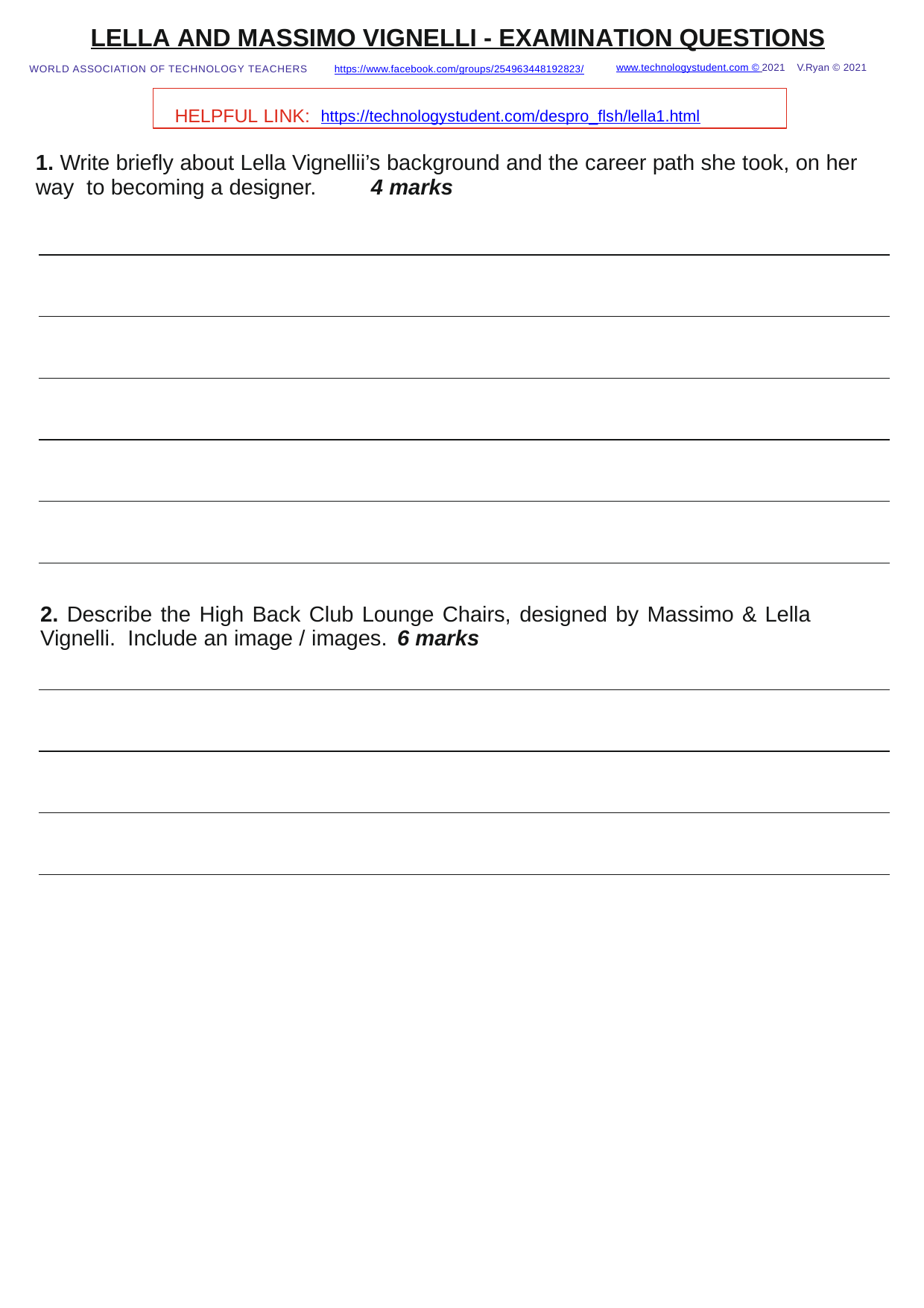

LELLA AND MASSIMO VIGNELLI - EXAMINATION QUESTIONS
www.technologystudent.com © 2021   V.Ryan © 2021
WORLD ASSOCIATION OF TECHNOLOGY TEACHERS	https://www.facebook.com/groups/254963448192823/
HELPFUL LINK: https://technologystudent.com/despro_ﬂsh/lella1.html
1. Write brieﬂy about Lella Vignellii’s background and the career path she took, on her way  to becoming a designer.	4 marks

2. Describe the High Back Club Lounge Chairs, designed by Massimo & Lella Vignelli.  Include an image / images. 6 marks